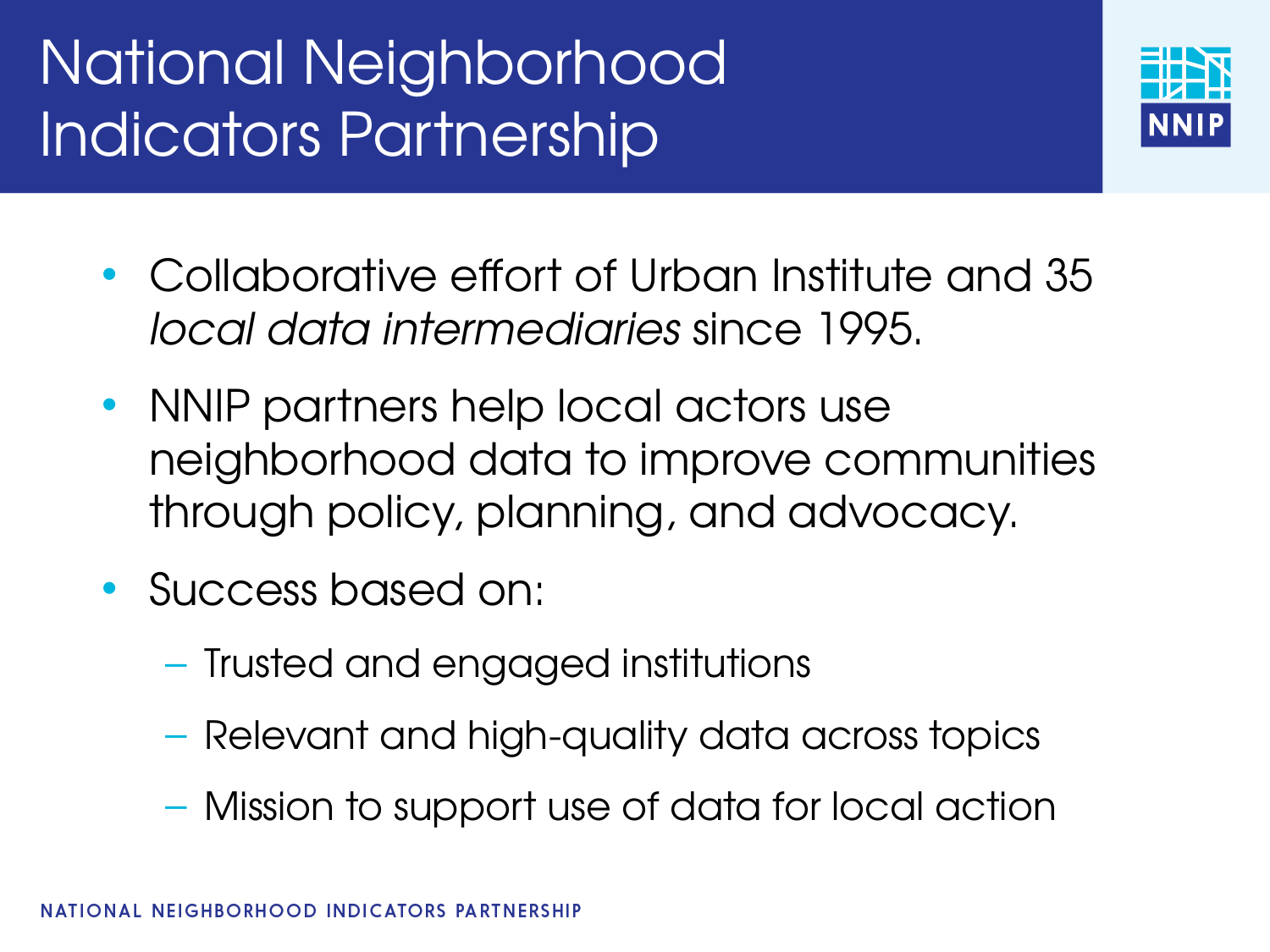

# National Neighborhood Indicators Partnership
Collaborative effort of Urban Institute and 35 local data intermediaries since 1995.
NNIP partners help local actors use neighborhood data to improve communities through policy, planning, and advocacy.
Success based on:
Trusted and engaged institutions
Relevant and high-quality data across topics
Mission to support use of data for local action